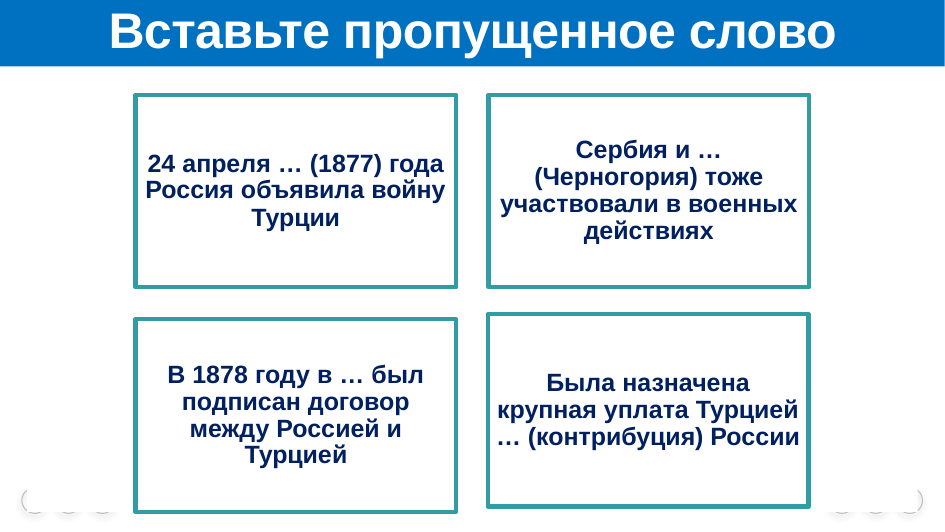

# Вставьте пропущенное слово
24 апреля … (1877) года Россия объявила войну Турции
Сербия и … (Черногория) тоже участвовали в военных действиях
В 1878 году в … был подписан договор между Россией и Турцией
Была назначена крупная уплата Турцией … (контрибуция) России